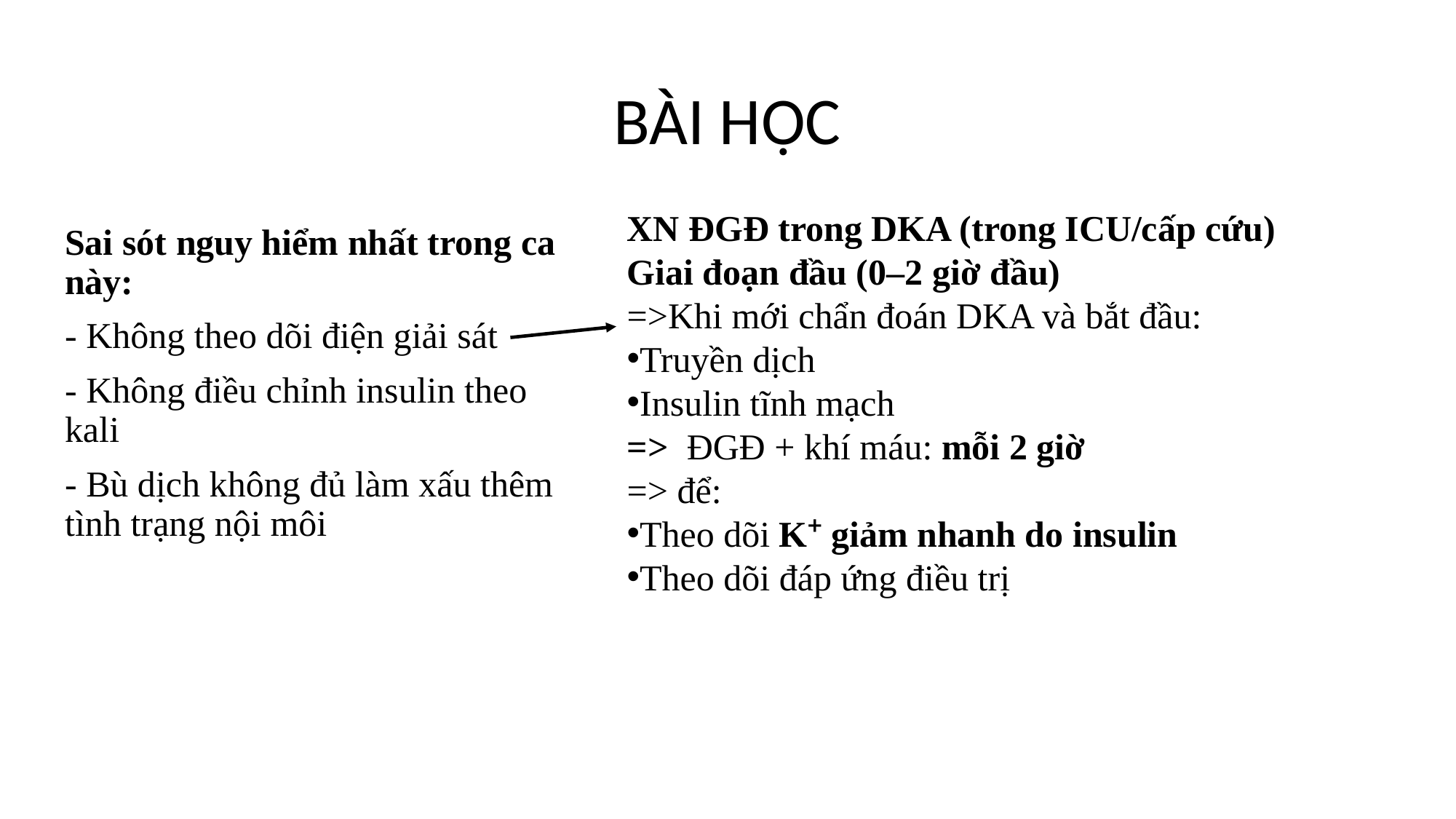

# BÀI HỌC
XN ĐGĐ trong DKA (trong ICU/cấp cứu)
Giai đoạn đầu (0–2 giờ đầu)
=>Khi mới chẩn đoán DKA và bắt đầu:
Truyền dịch
Insulin tĩnh mạch
=>  ĐGĐ + khí máu: mỗi 2 giờ
=> để:
Theo dõi K⁺ giảm nhanh do insulin
Theo dõi đáp ứng điều trị
Sai sót nguy hiểm nhất trong ca này:
- Không theo dõi điện giải sát
- Không điều chỉnh insulin theo kali
- Bù dịch không đủ làm xấu thêm tình trạng nội môi